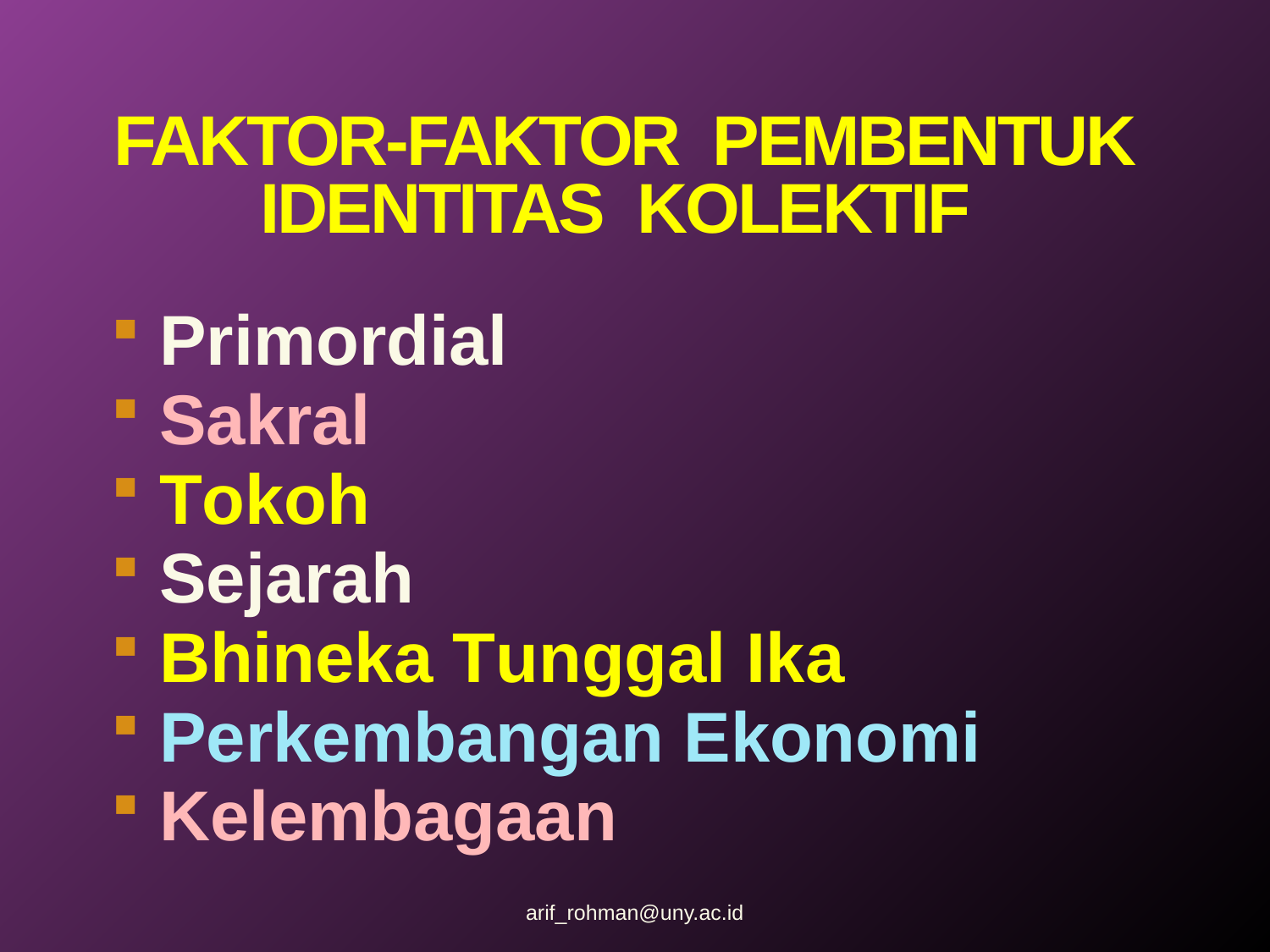

# FAKTOR-FAKTOR  PEMBENTUK IDENTITAS  KOLEKTIF
Primordial
Sakral
Tokoh
Sejarah
Bhineka Tunggal Ika
Perkembangan Ekonomi
Kelembagaan
arif_rohman@uny.ac.id